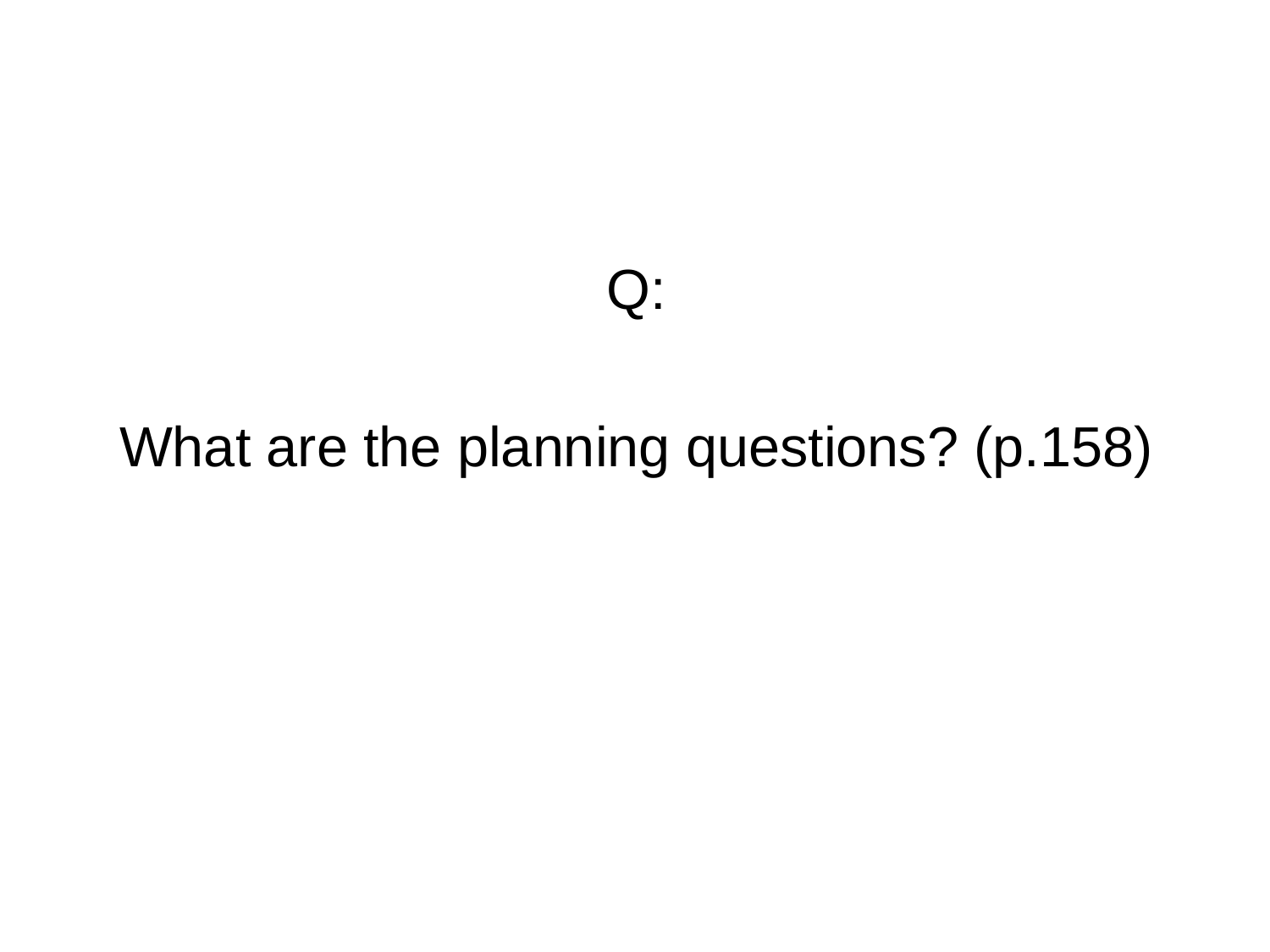

#
Q:

What are the planning questions? (p.158)